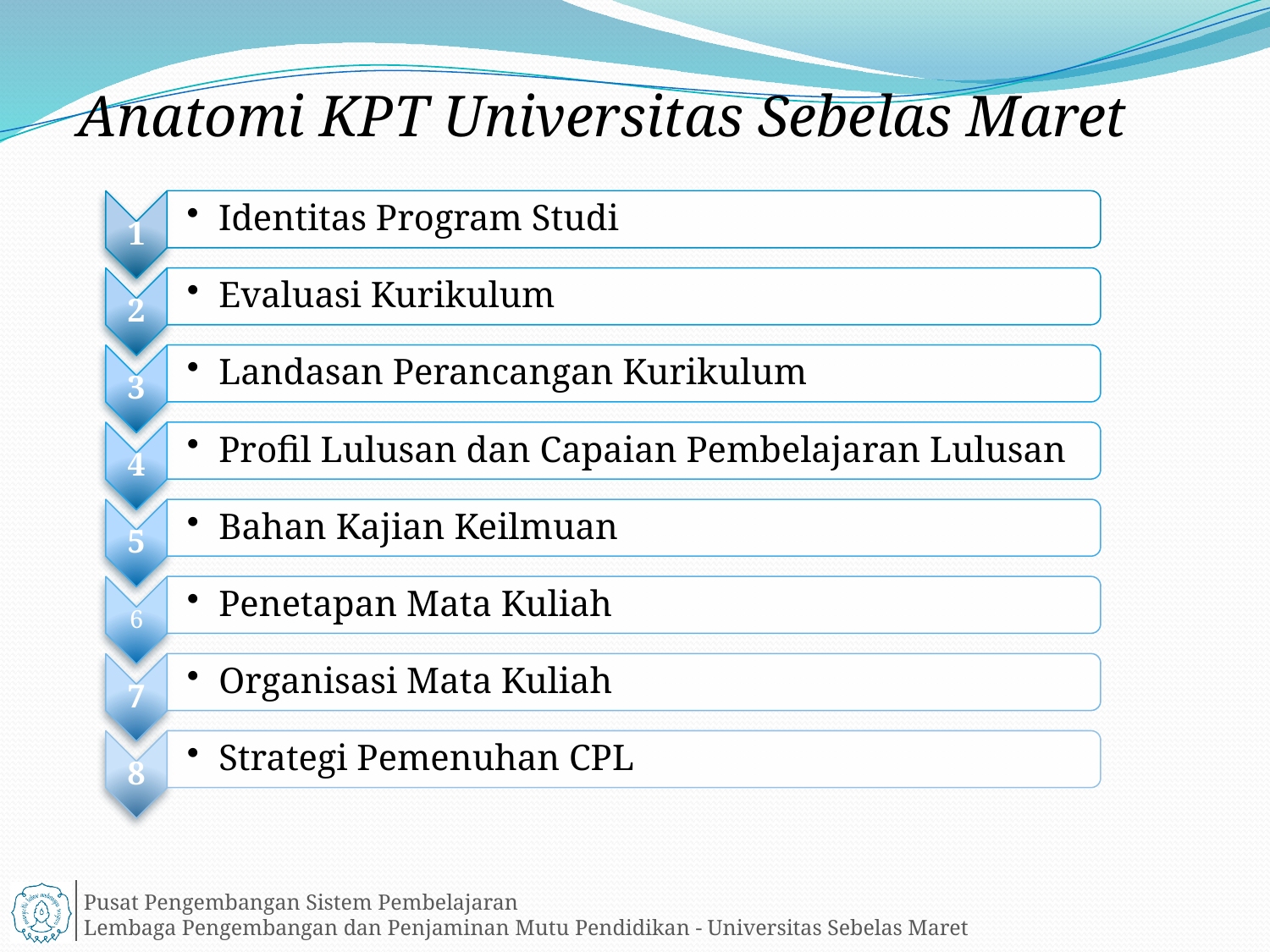

Anatomi KPT Universitas Sebelas Maret
1
Identitas Program Studi
2
Evaluasi Kurikulum
3
Landasan Perancangan Kurikulum
4
Profil Lulusan dan Capaian Pembelajaran Lulusan
5
Bahan Kajian Keilmuan
6
Penetapan Mata Kuliah
7
Organisasi Mata Kuliah
8
Strategi Pemenuhan CPL